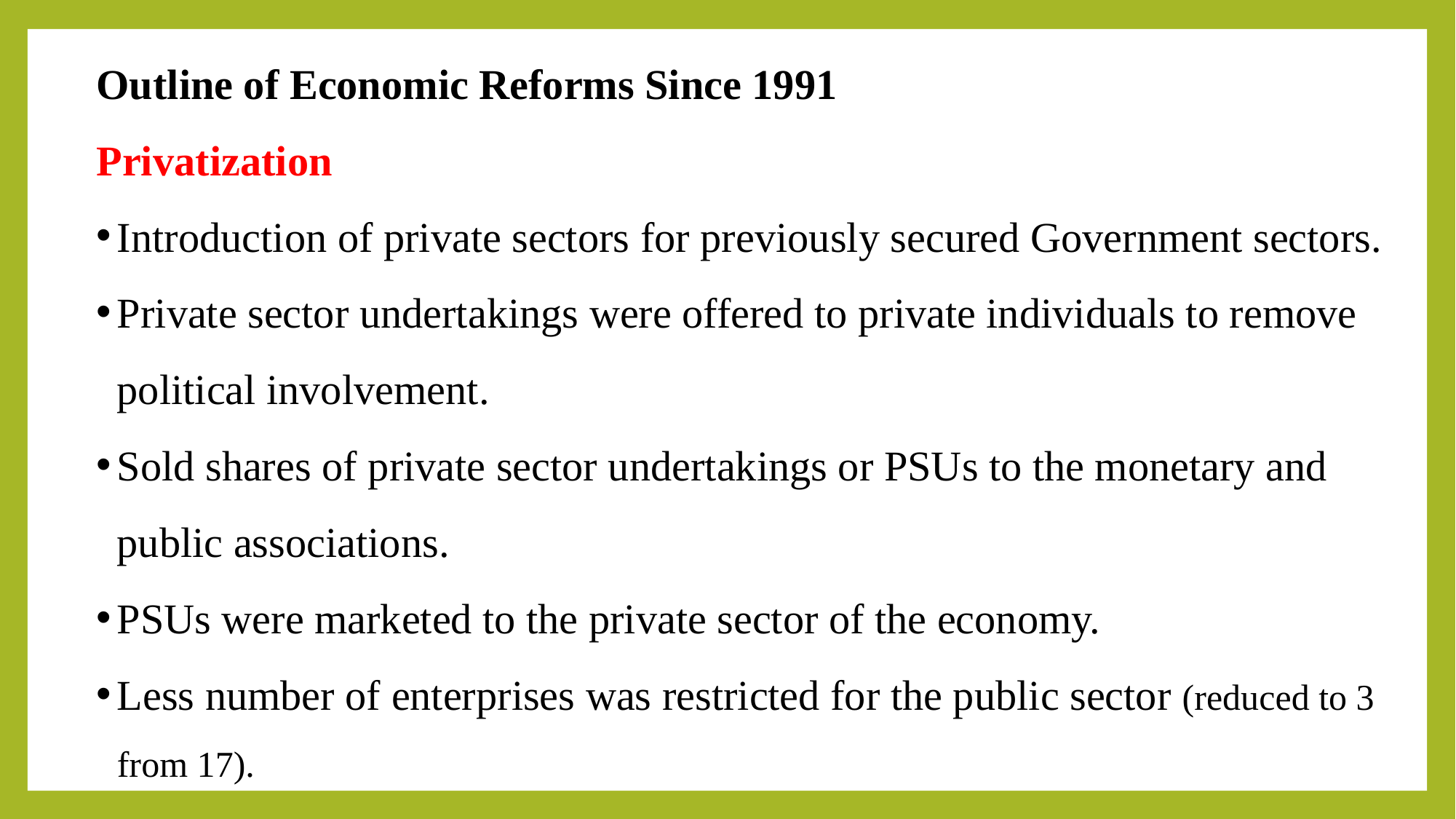

Outline of Economic Reforms Since 1991
Privatization
Introduction of private sectors for previously secured Government sectors.
Private sector undertakings were offered to private individuals to remove political involvement.
Sold shares of private sector undertakings or PSUs to the monetary and public associations. Undertakings)
PSUs were marketed to the private sector of the economy.
Less number of enterprises was restricted for the public sector (reduced to 3 from 17).